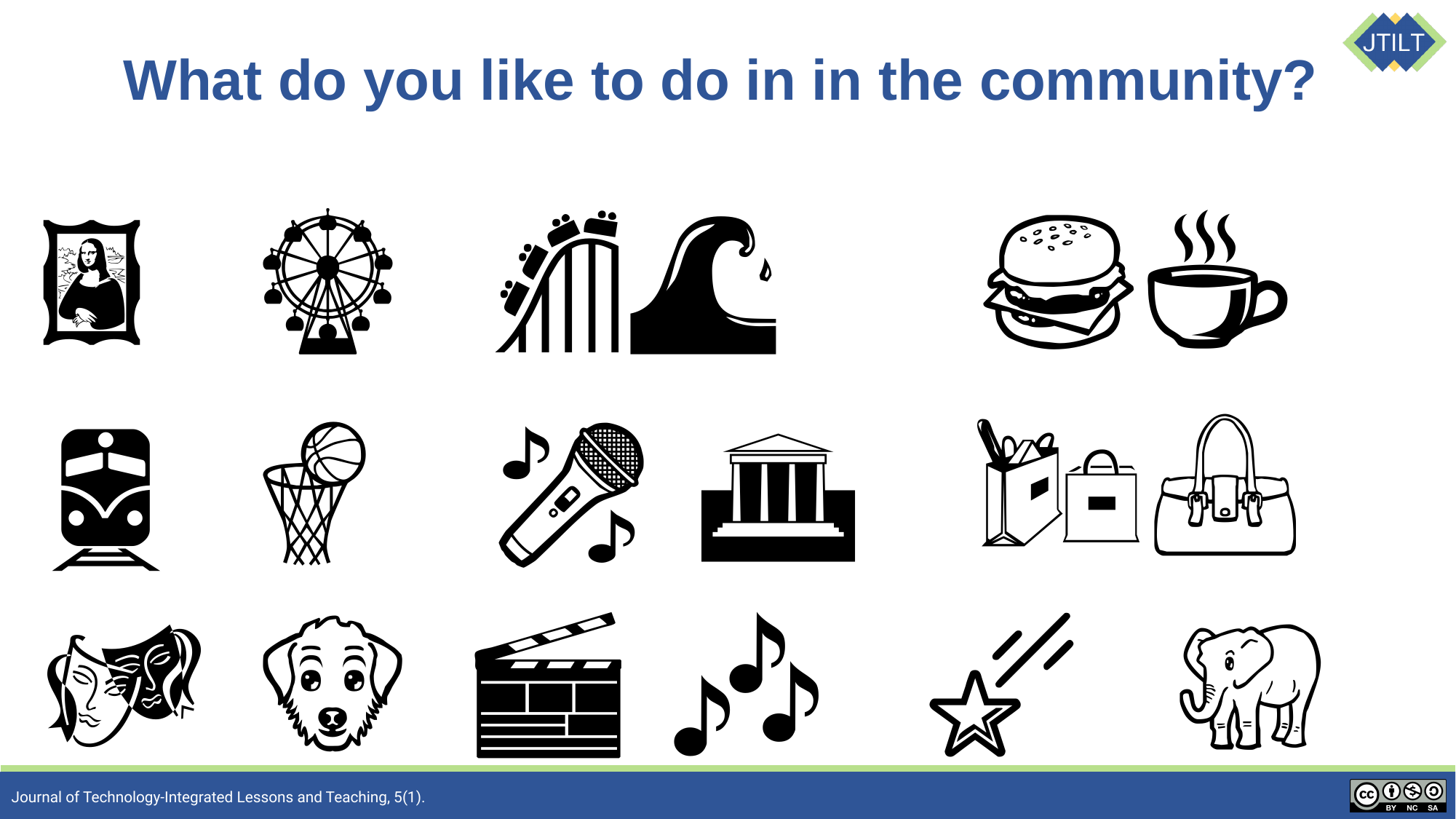

# What do you like to do in in the community?
🖼️
🎡
🎢🌊
🍔☕
🛍️👜
🏛️
🚆
🏀
🎤
🎬
🎶
🌠
🐘
🎭
🐶